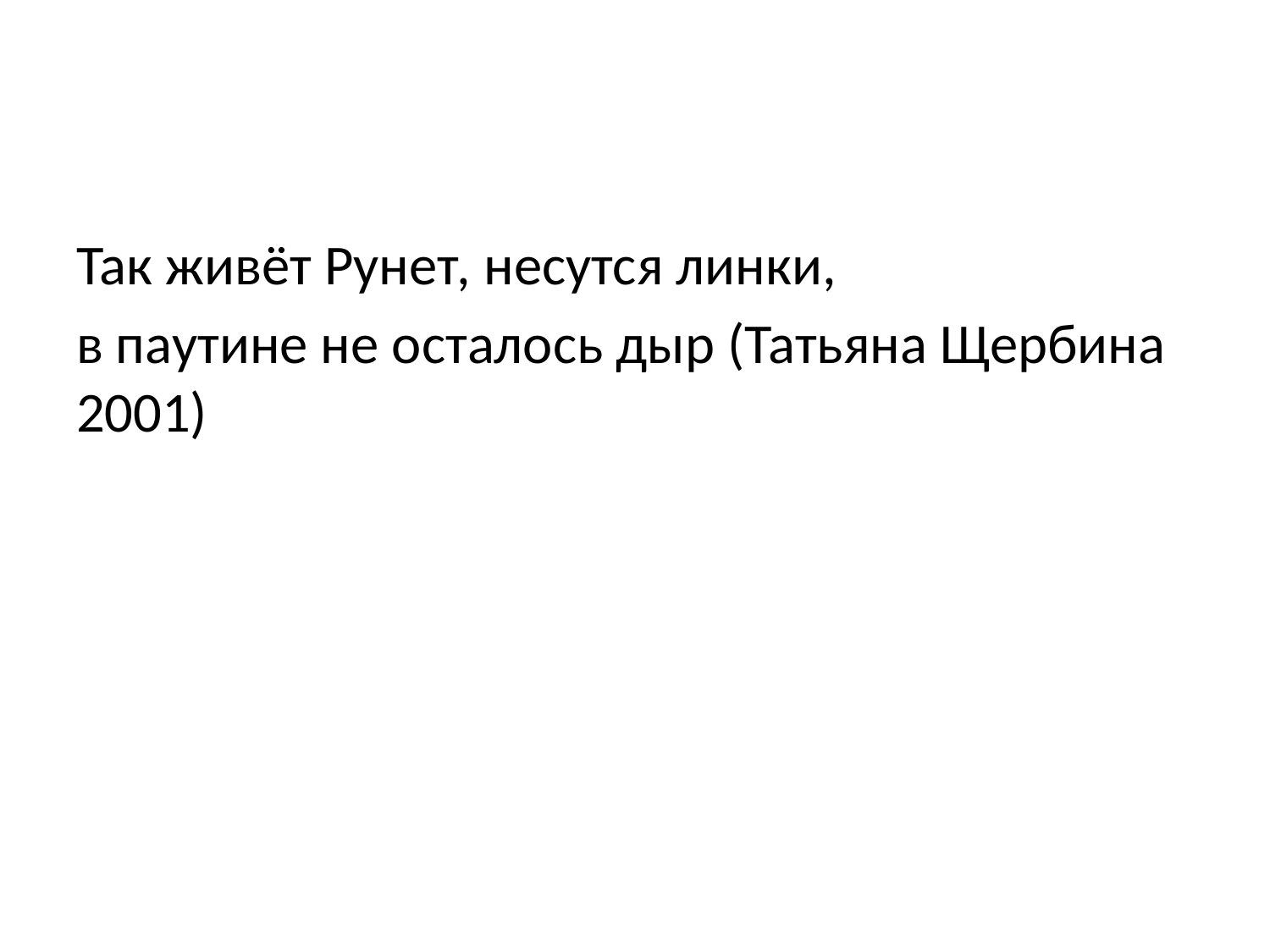

#
Так живёт Рунет, несутся линки,
в паутине не осталось дыр (Татьяна Щербина 2001)